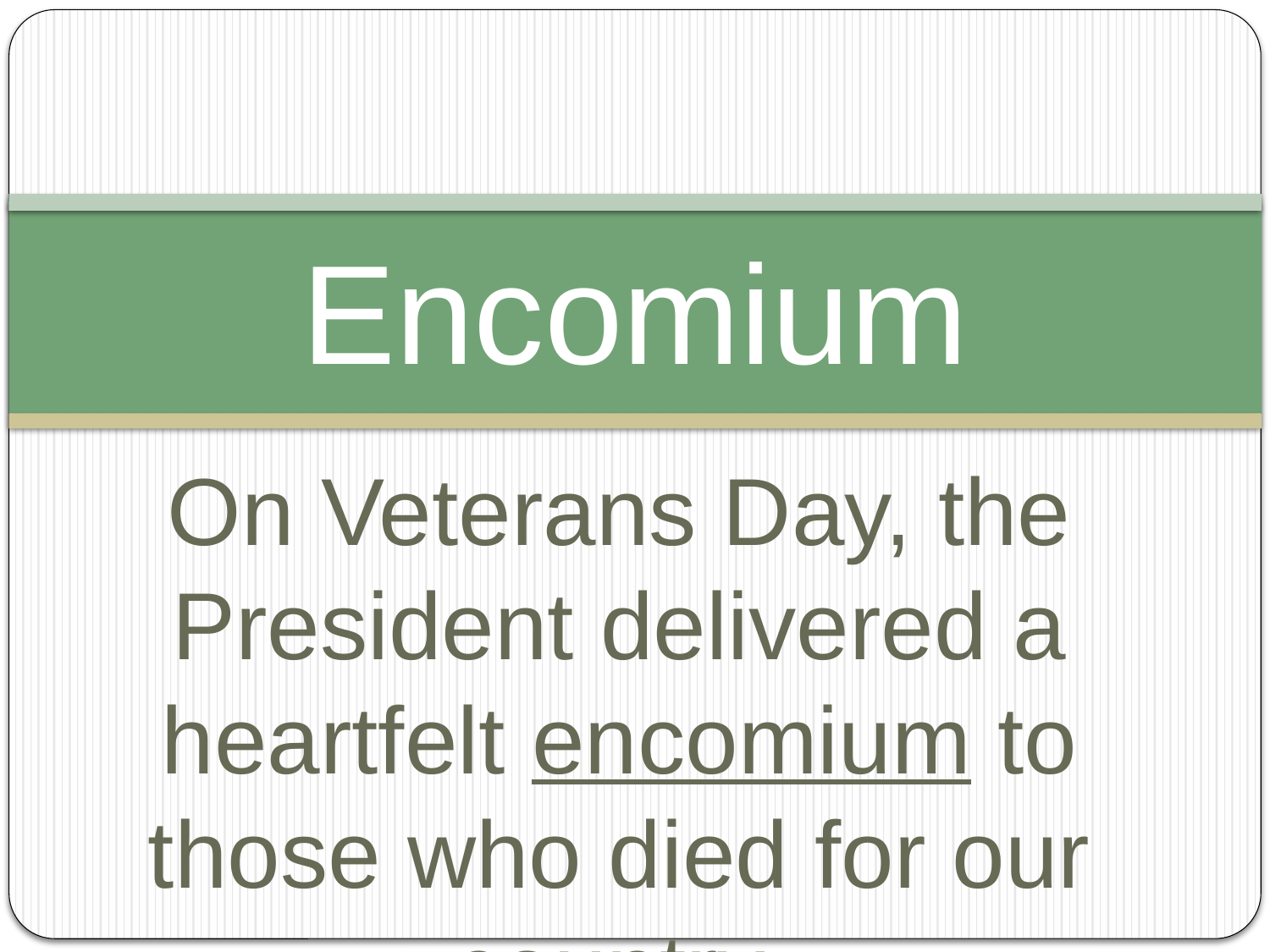

# Encomium
On Veterans Day, the President delivered a heartfelt encomium to those who died for our country.